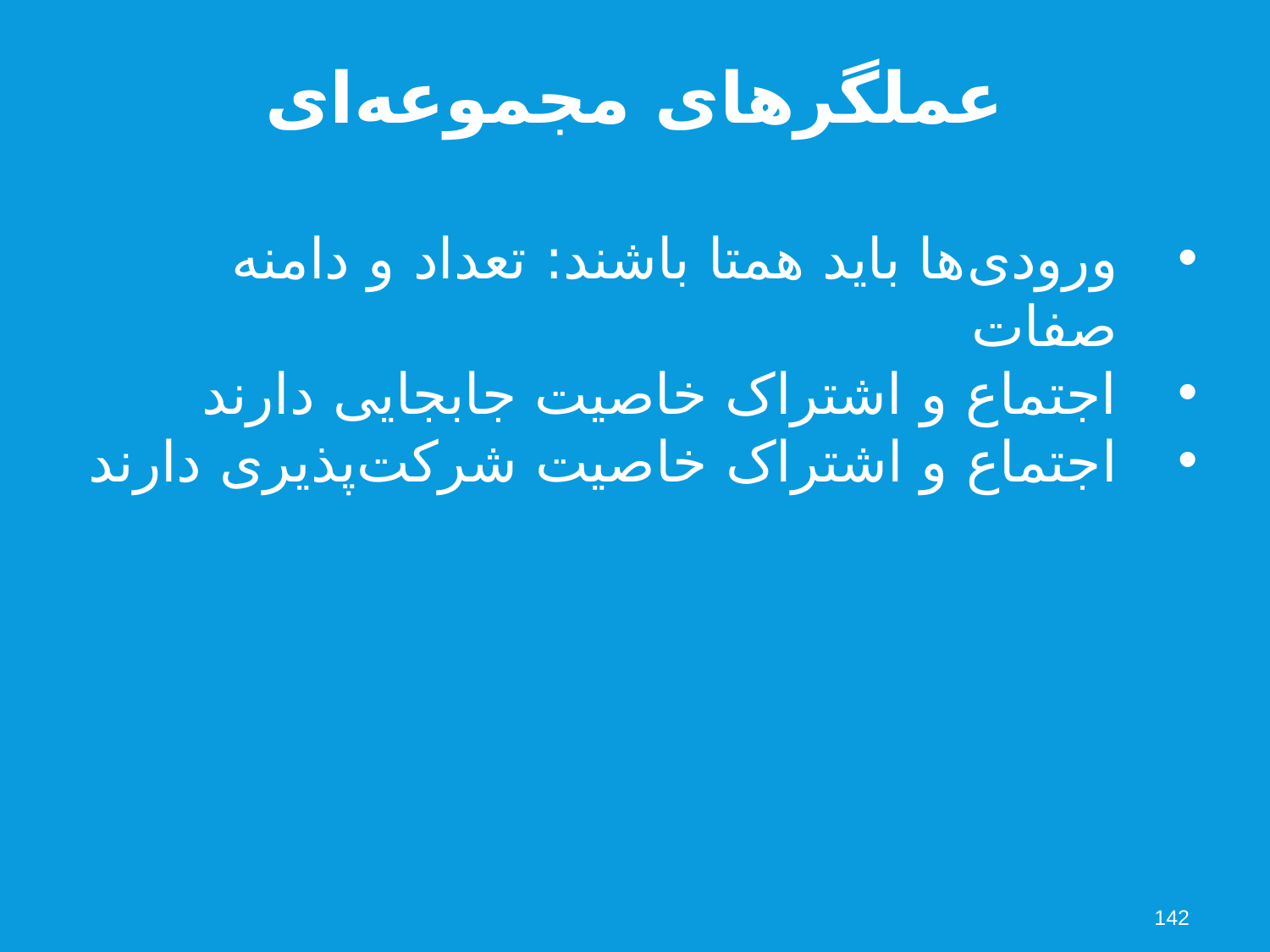

عملگرهای مجموعه‌ای
ورودی‌ها باید همتا باشند: تعداد و دامنه صفات
اجتماع و اشتراک خاصیت جابجایی دارند
اجتماع و اشتراک خاصیت شرکت‌پذیری دارند
142